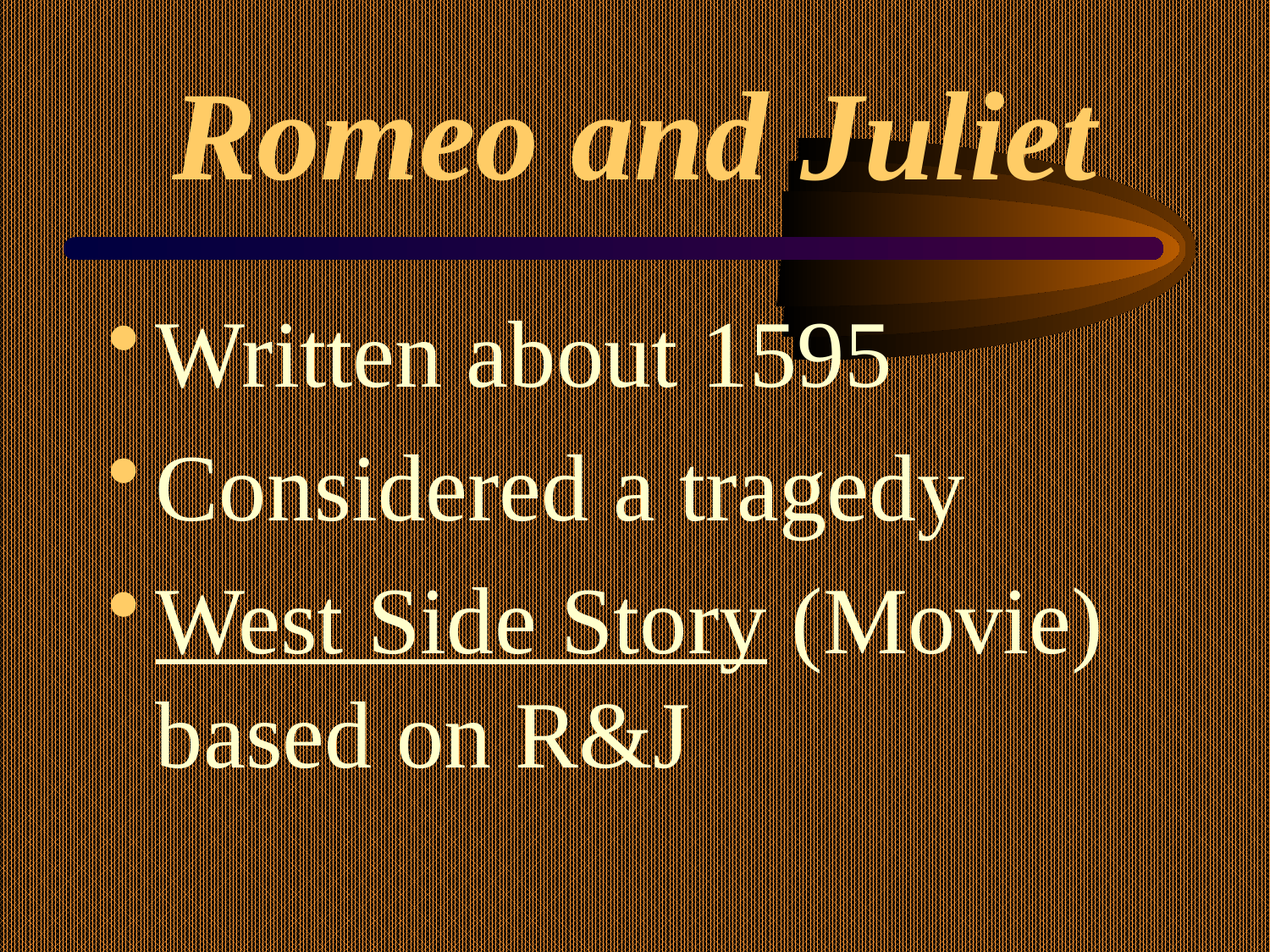

# Romeo and Juliet
Written about 1595
Considered a tragedy
West Side Story (Movie) based on R&J